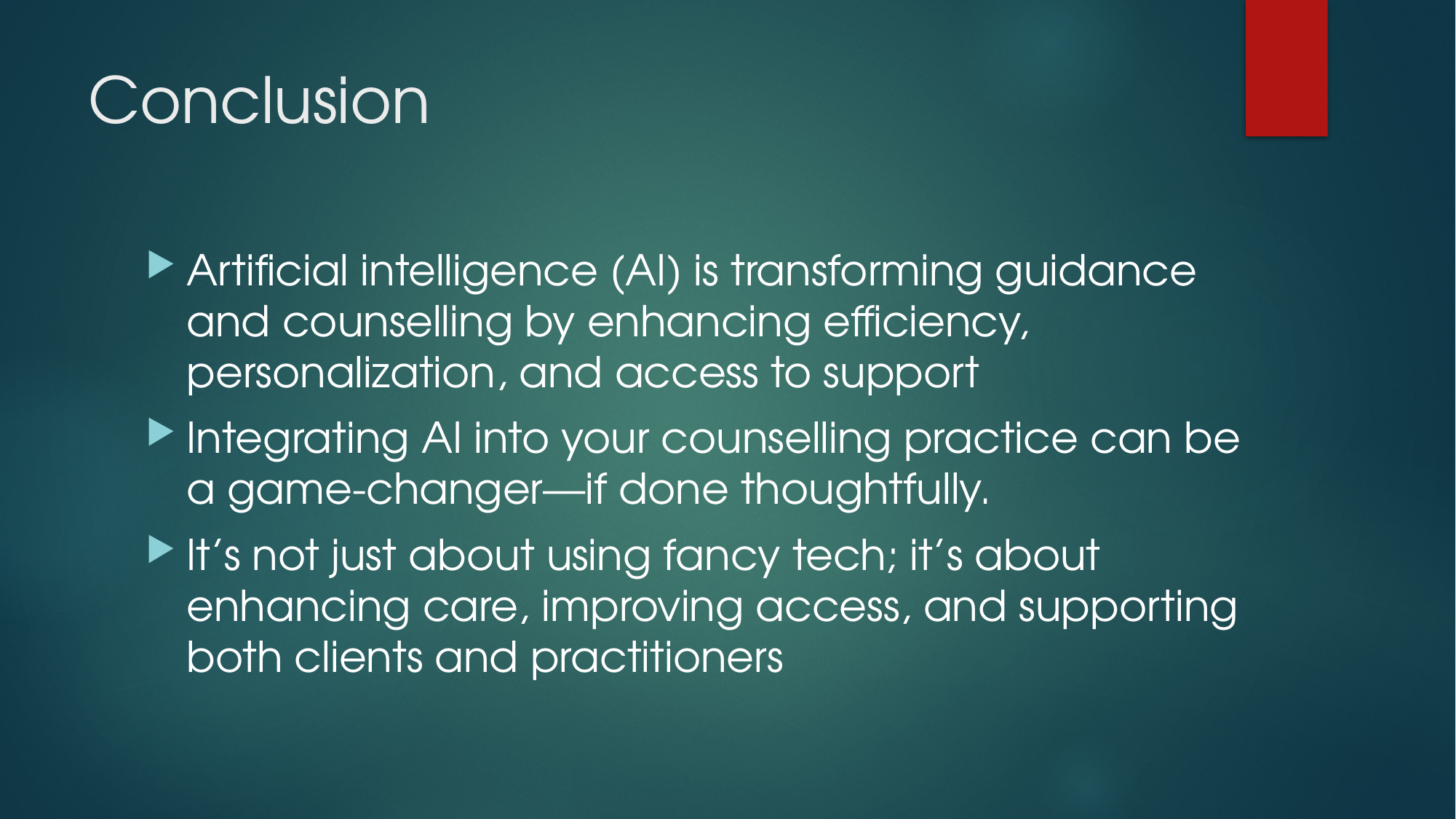

# Conclusion
Artificial intelligence (AI) is transforming guidance and counselling by enhancing efficiency, personalization, and access to support
Integrating AI into your counselling practice can be a game-changer—if done thoughtfully.
It’s not just about using fancy tech; it’s about enhancing care, improving access, and supporting both clients and practitioners